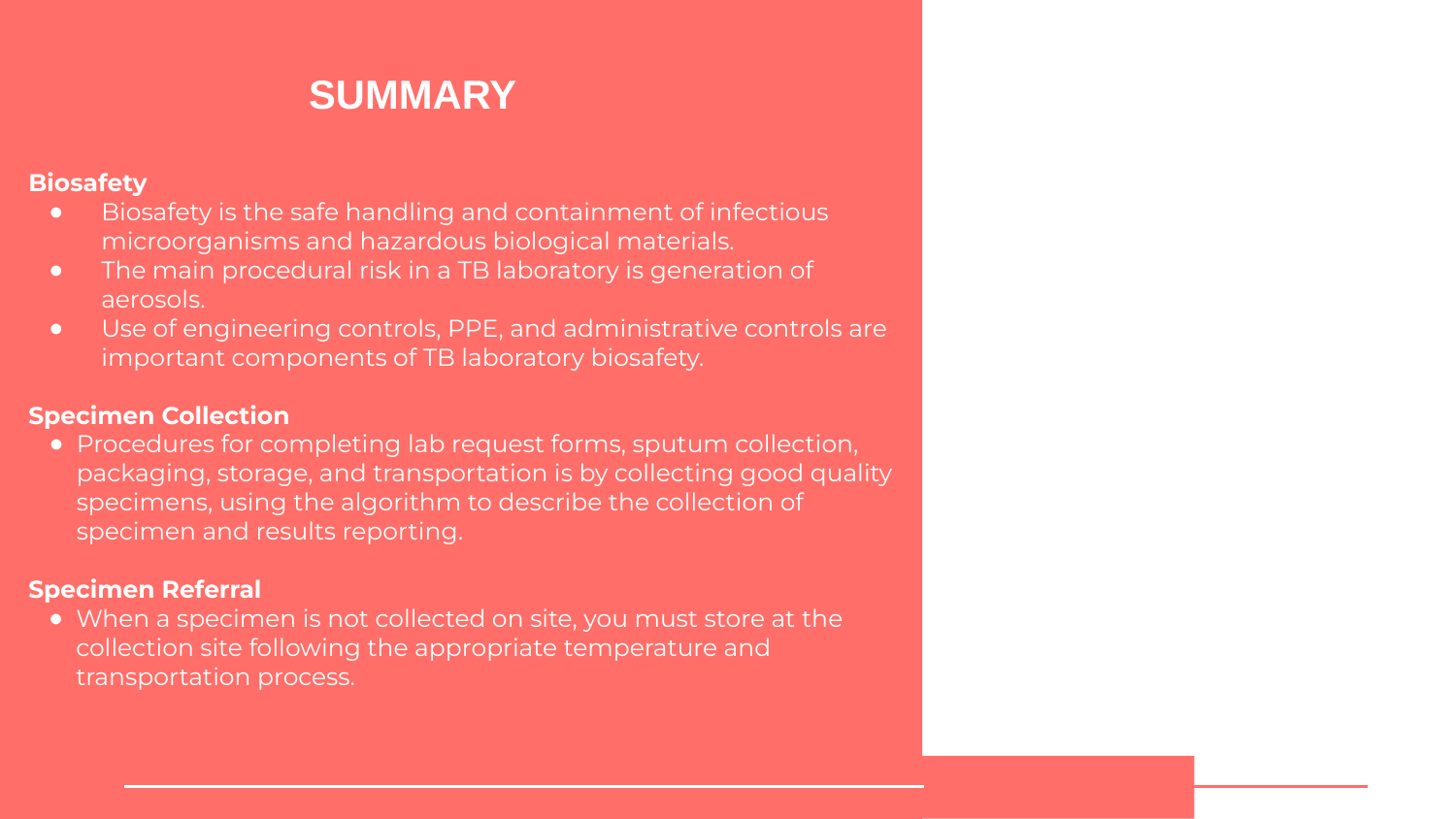

# SUMMARY
Biosafety
Biosafety is the safe handling and containment of infectious microorganisms and hazardous biological materials.
The main procedural risk in a TB laboratory is generation of aerosols.
Use of engineering controls, PPE, and administrative controls are important components of TB laboratory biosafety.

Specimen Collection
Procedures for completing lab request forms, sputum collection, packaging, storage, and transportation is by collecting good quality specimens, using the algorithm to describe the collection of specimen and results reporting.

Specimen Referral
When a specimen is not collected on site, you must store at the collection site following the appropriate temperature and transportation process.